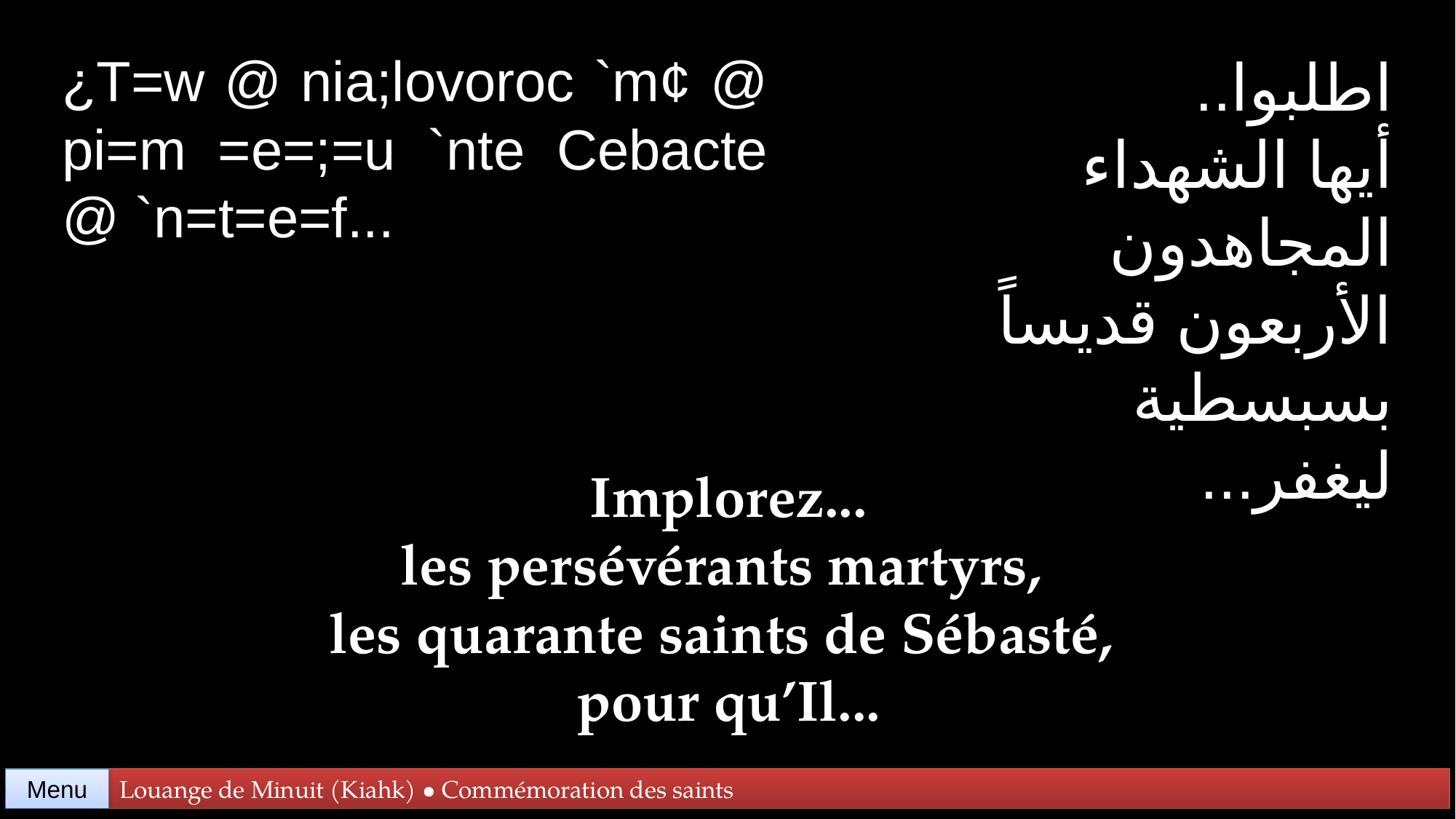

¿T=w @ nia;lovoroc `m¢ @ pi=m =e=;=u `nte Cebacte @ `n=t=e=f...
اطلبوا..
أيها الشهداء المجاهدون
الأربعون قديساً بسبسطية
ليغفر...
Implorez...
les persévérants martyrs,
les quarante saints de Sébasté,
pour qu’Il...
Menu
Louange de Minuit (Kiahk) • Commémoration des saints